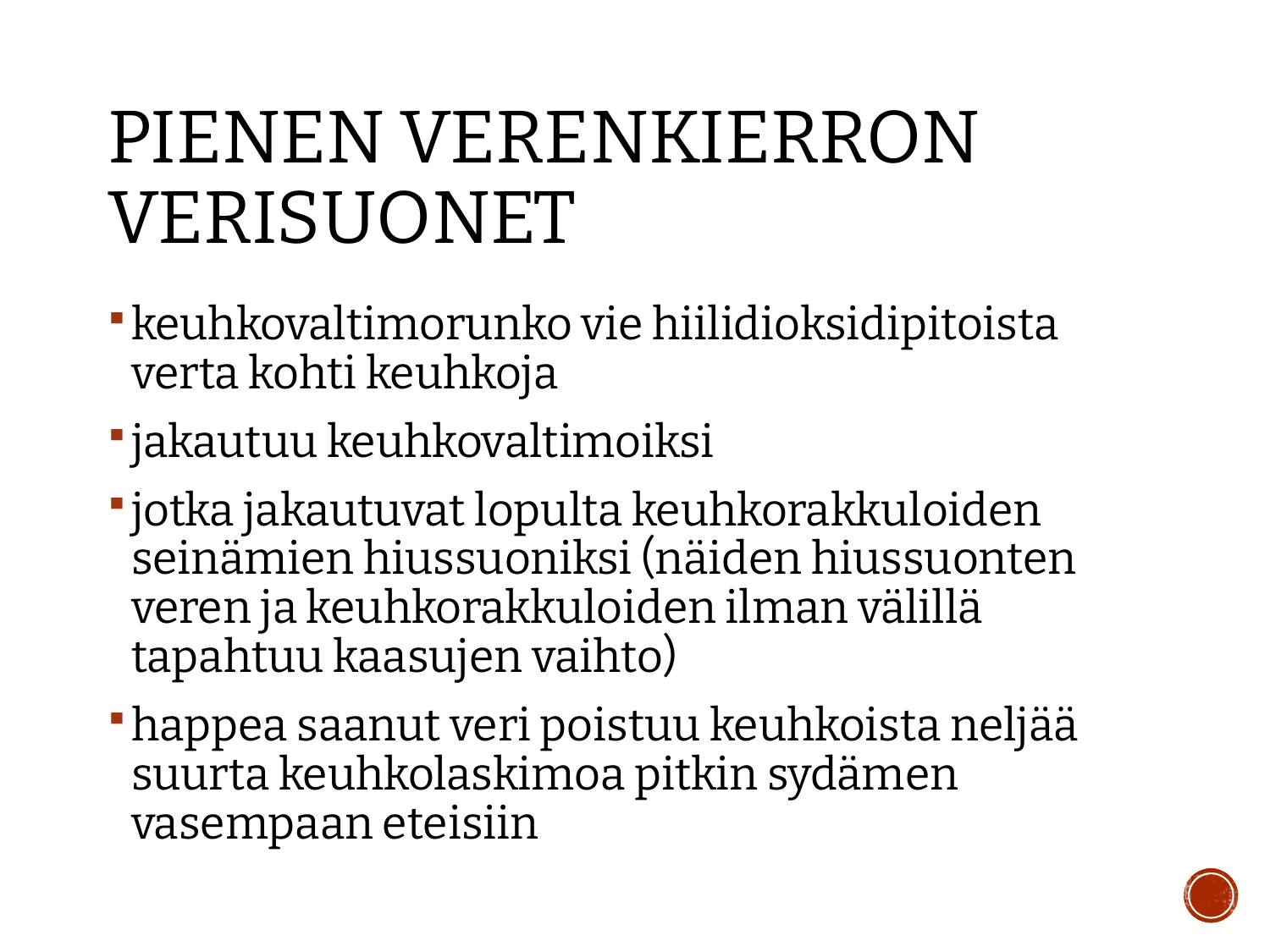

# Pienen verenkierron verisuonet
keuhkovaltimorunko vie hiilidioksidipitoista verta kohti keuhkoja
jakautuu keuhkovaltimoiksi
jotka jakautuvat lopulta keuhkorakkuloiden seinämien hiussuoniksi (näiden hiussuonten veren ja keuhkorakkuloiden ilman välillä tapahtuu kaasujen vaihto)
happea saanut veri poistuu keuhkoista neljää suurta keuhkolaskimoa pitkin sydämen vasempaan eteisiin